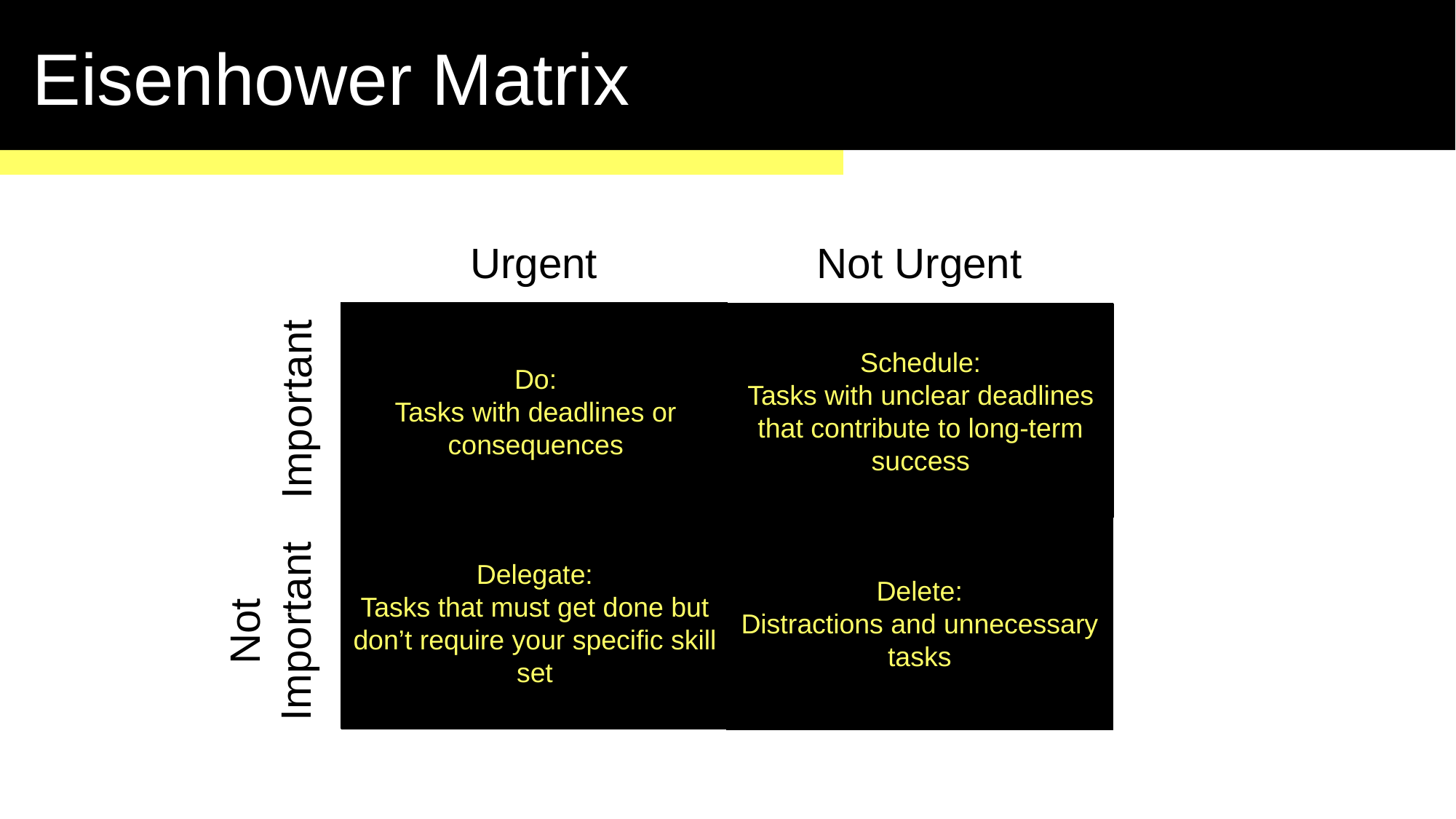

Eisenhower Matrix
Urgent
Not Urgent

Schedule:
Tasks with unclear deadlines that contribute to long-term success
Do:
Tasks with deadlines or consequences
Important

Delegate:
Tasks that must get done but don’t require your specific skill set
Delete:
Distractions and unnecessary tasks
Not Important